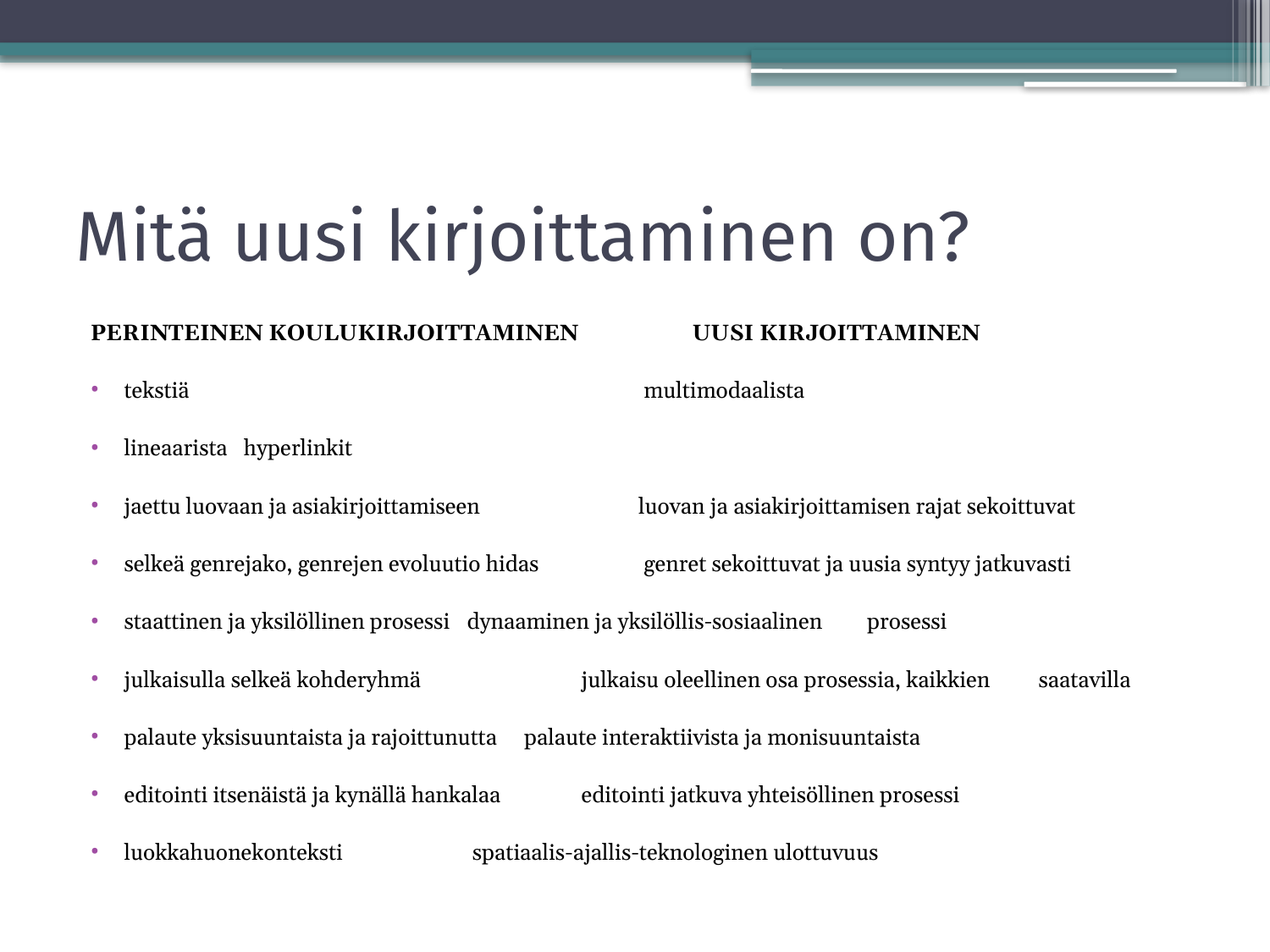

# Mitä uusi kirjoittaminen on?
PERINTEINEN KOULUKIRJOITTAMINEN                    UUSI KIRJOITTAMINEN

tekstiä                                                                           	 multimodaalista

lineaarista				 hyperlinkit

jaettu luovaan ja asiakirjoittamiseen                        	luovan ja asiakirjoittamisen rajat sekoittuvat

selkeä genrejako, genrejen evoluutio hidas            	 genret sekoittuvat ja uusia syntyy jatkuvasti

staattinen ja yksilöllinen prosessi		dynaaminen ja yksilöllis-sosiaalinen  						prosessi

julkaisulla selkeä kohderyhmä                        		julkaisu oleellinen osa prosessia, kaikkien 					saatavilla

palaute yksisuuntaista ja rajoittunutta		palaute interaktiivista ja monisuuntaista

editointi itsenäistä ja kynällä hankalaa	 	editointi jatkuva yhteisöllinen prosessi

luokkahuonekonteksti		                   	 spatiaalis-ajallis-teknologinen ulottuvuus